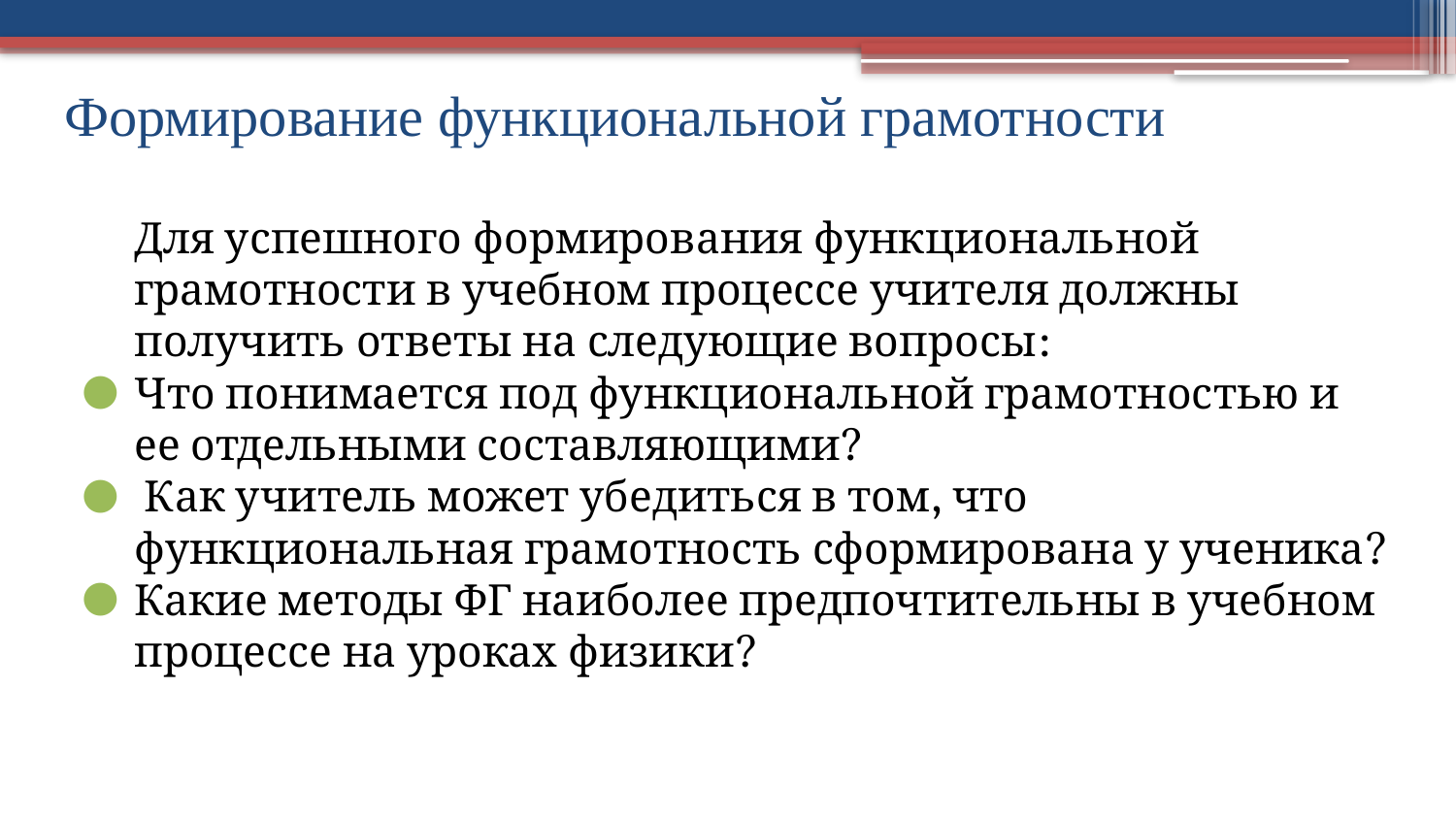

# Формирование функциональной грамотности
	Для успешного формирования функциональной грамотности в учебном процессе учителя должны получить ответы на следующие вопросы:
Что понимается под функциональной грамотностью и ее отдельными составляющими?
 Как учитель может убедиться в том, что функциональная грамотность сформирована у ученика?
Какие методы ФГ наиболее предпочтительны в учебном процессе на уроках физики?